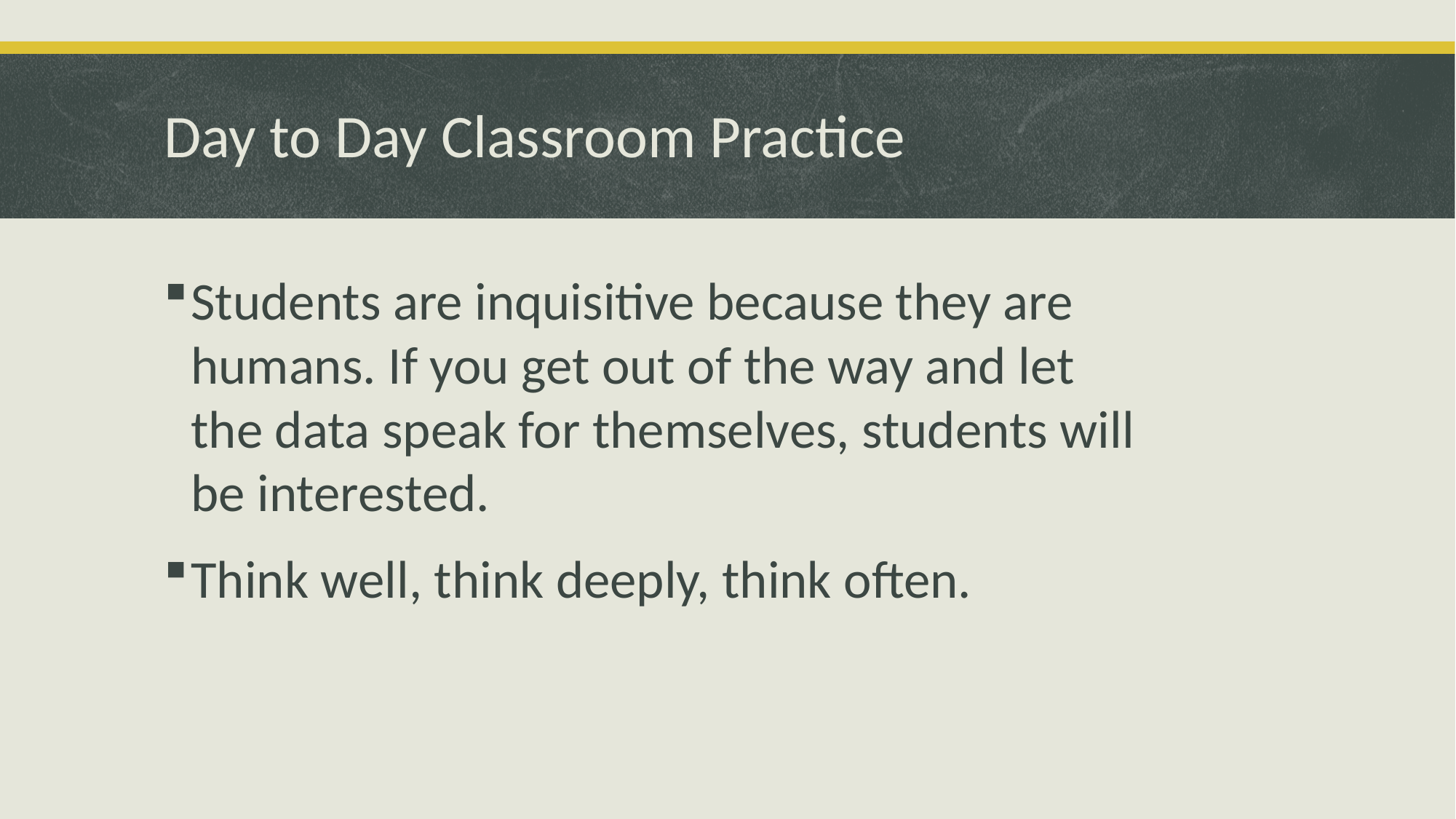

# Day to Day Classroom Practice
Students are inquisitive because they are humans. If you get out of the way and let the data speak for themselves, students will be interested.
Think well, think deeply, think often.